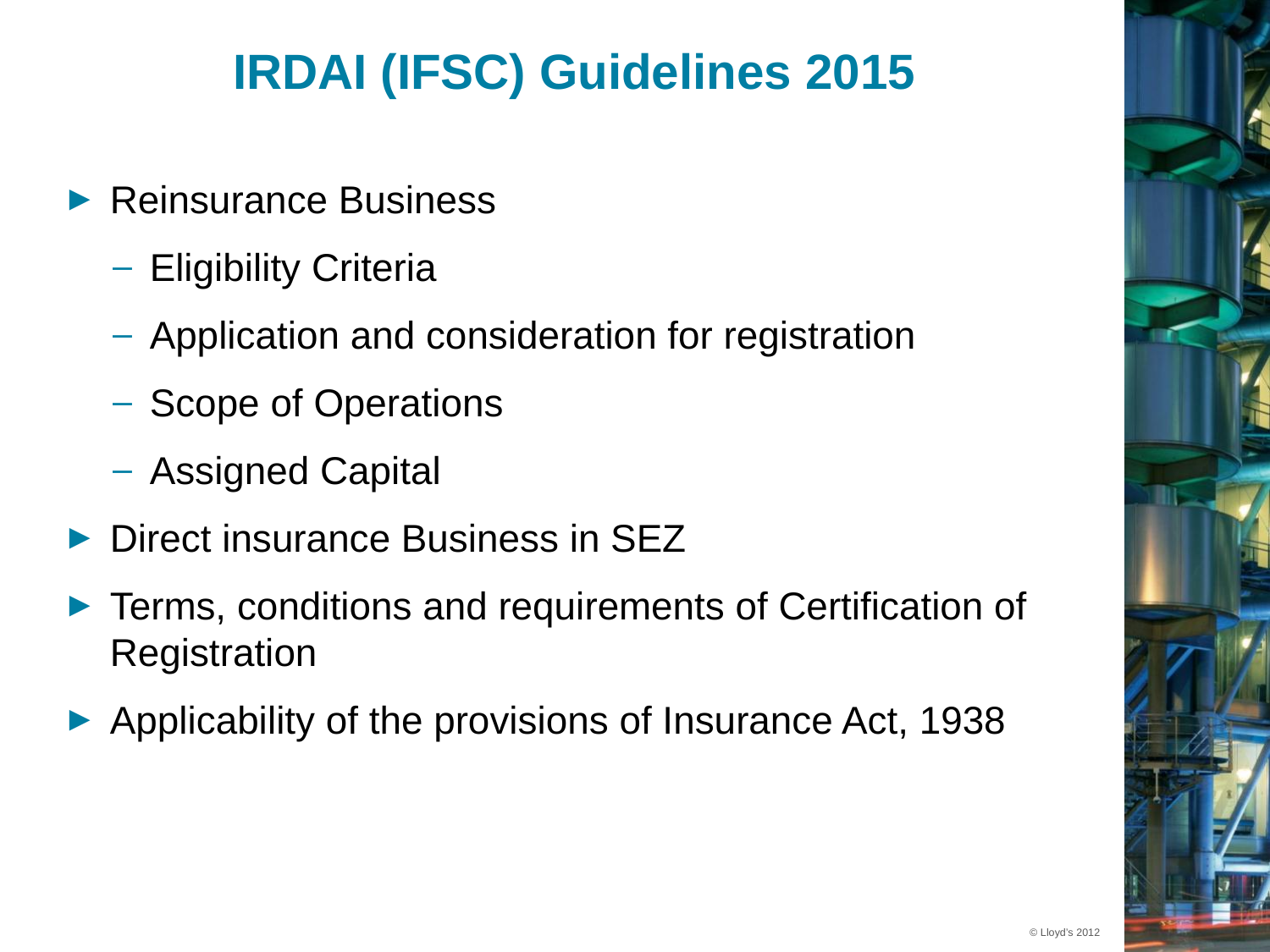

# IRDAI (IFSC) Guidelines 2015
Reinsurance Business
Eligibility Criteria
Application and consideration for registration
Scope of Operations
Assigned Capital
Direct insurance Business in SEZ
Terms, conditions and requirements of Certification of Registration
Applicability of the provisions of Insurance Act, 1938